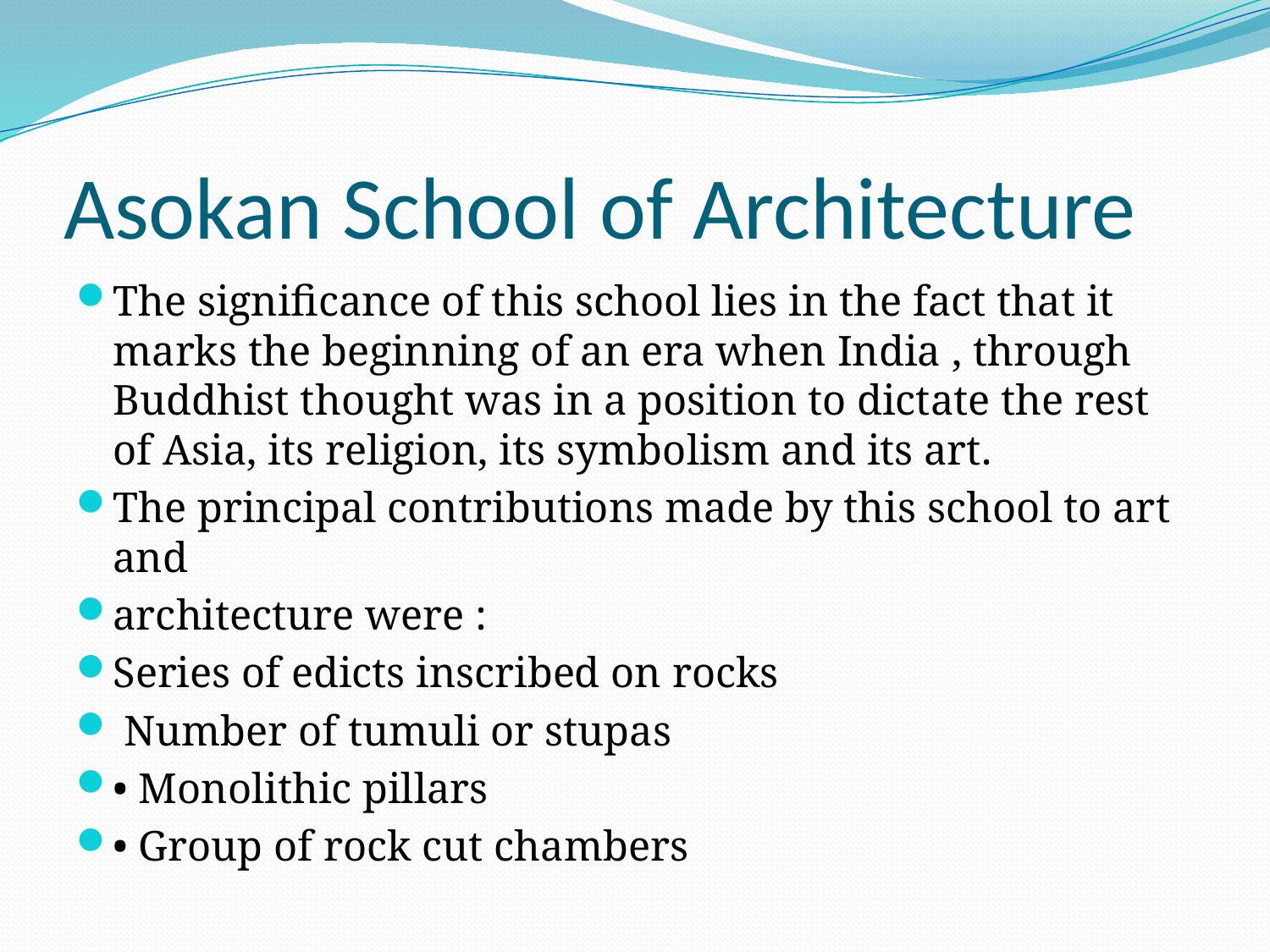

# Asokan School of Architecture
The significance of this school lies in the fact that it marks the beginning of an era when India , through Buddhist thought was in a position to dictate the rest of Asia, its religion, its symbolism and its art.
The principal contributions made by this school to art and
architecture were :
Series of edicts inscribed on rocks
 Number of tumuli or stupas
• Monolithic pillars
• Group of rock cut chambers